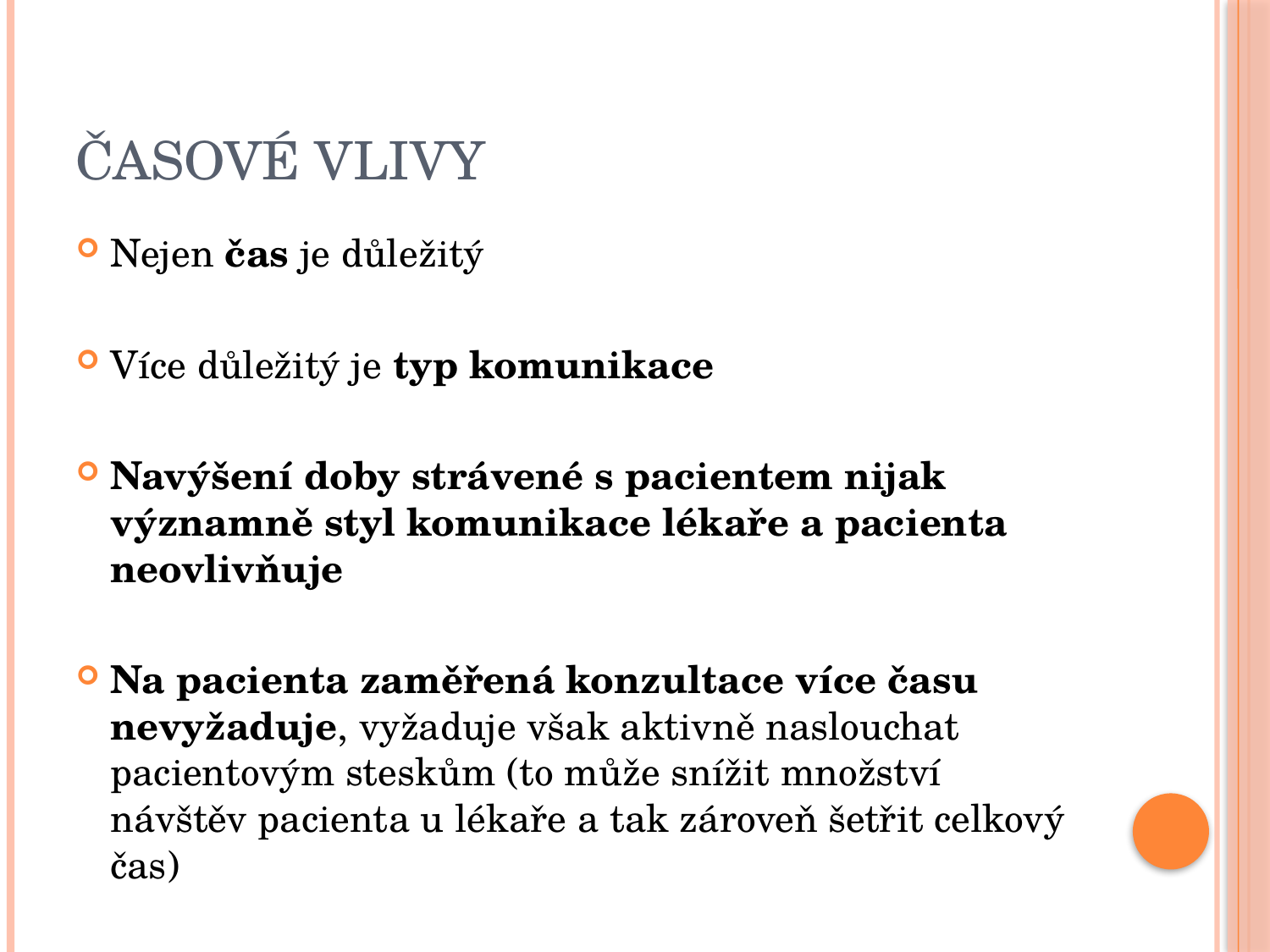

# ČASOVÉ VLIVY
Nejen čas je důležitý

Více důležitý je typ komunikace

Navýšení doby strávené s pacientem nijak významně styl komunikace lékaře a pacienta neovlivňuje

Na pacienta zaměřená konzultace více času nevyžaduje, vyžaduje však aktivně naslouchat pacientovým steskům (to může snížit množství návštěv pacienta u lékaře a tak zároveň šetřit celkový čas)